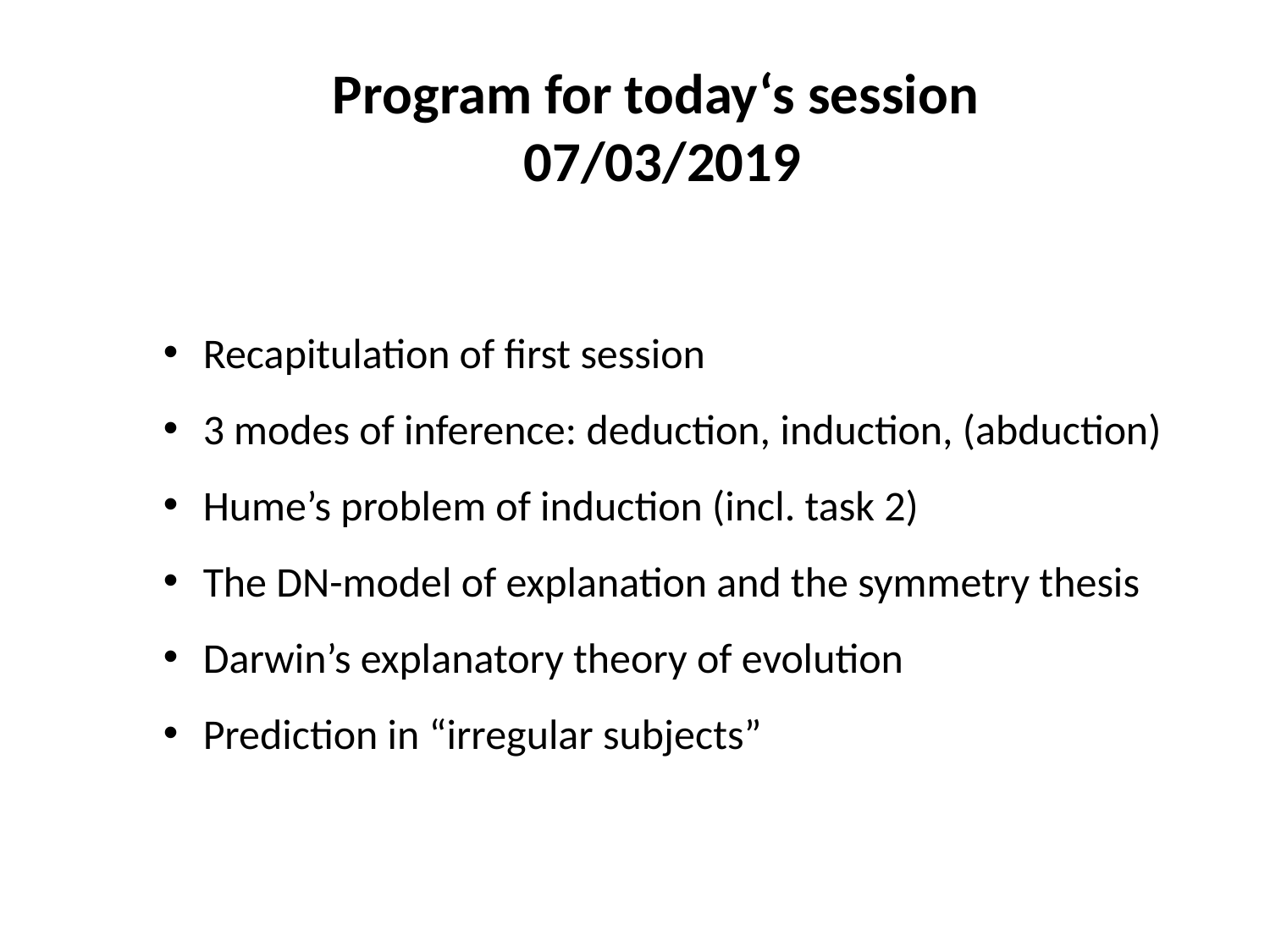

Program for today‘s session
07/03/2019
Recapitulation of first session
3 modes of inference: deduction, induction, (abduction)
Hume’s problem of induction (incl. task 2)
The DN-model of explanation and the symmetry thesis
Darwin’s explanatory theory of evolution
Prediction in “irregular subjects”